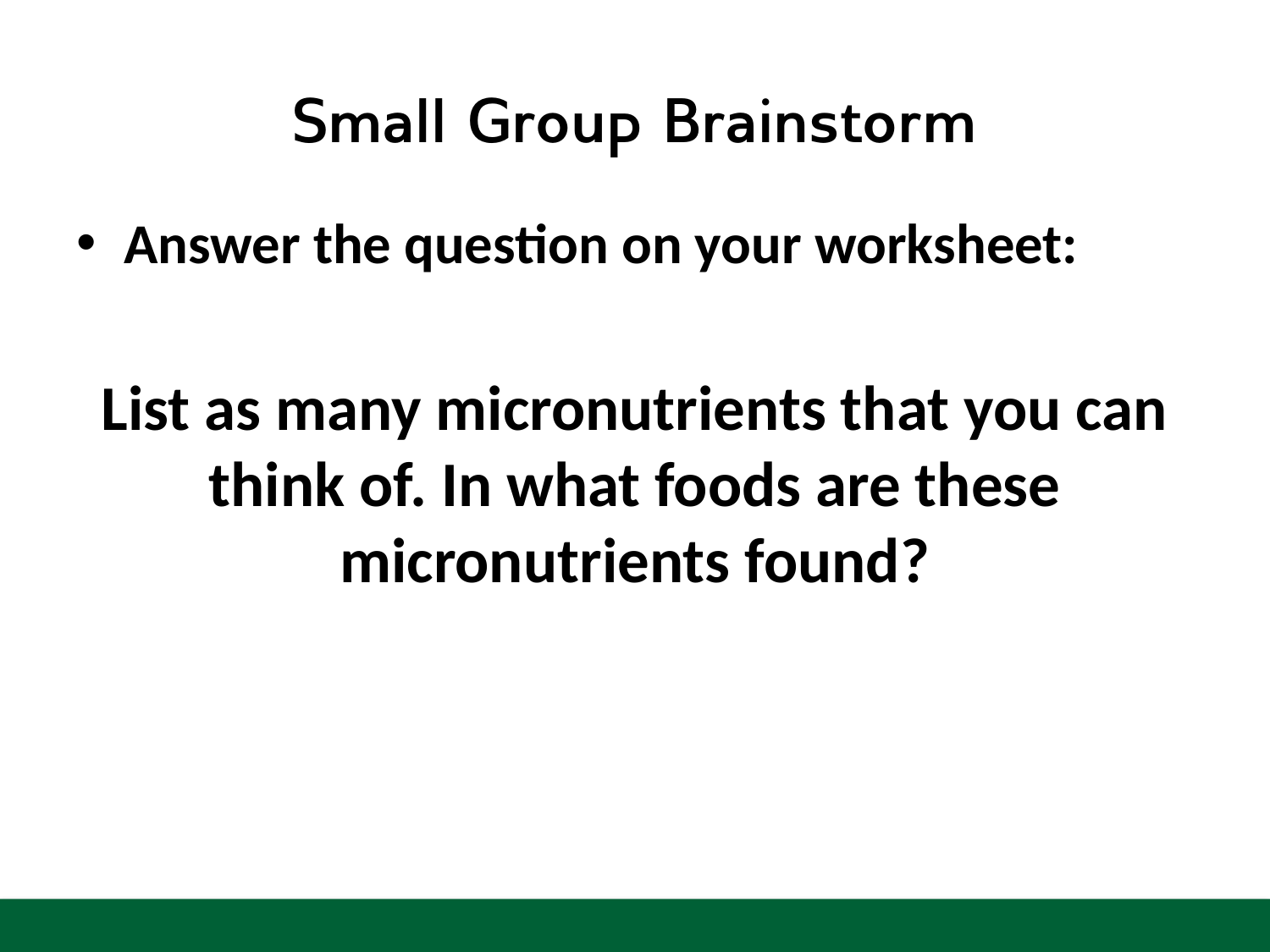

# Small Group Brainstorm
Answer the question on your worksheet:

List as many micronutrients that you can think of. In what foods are these micronutrients found?